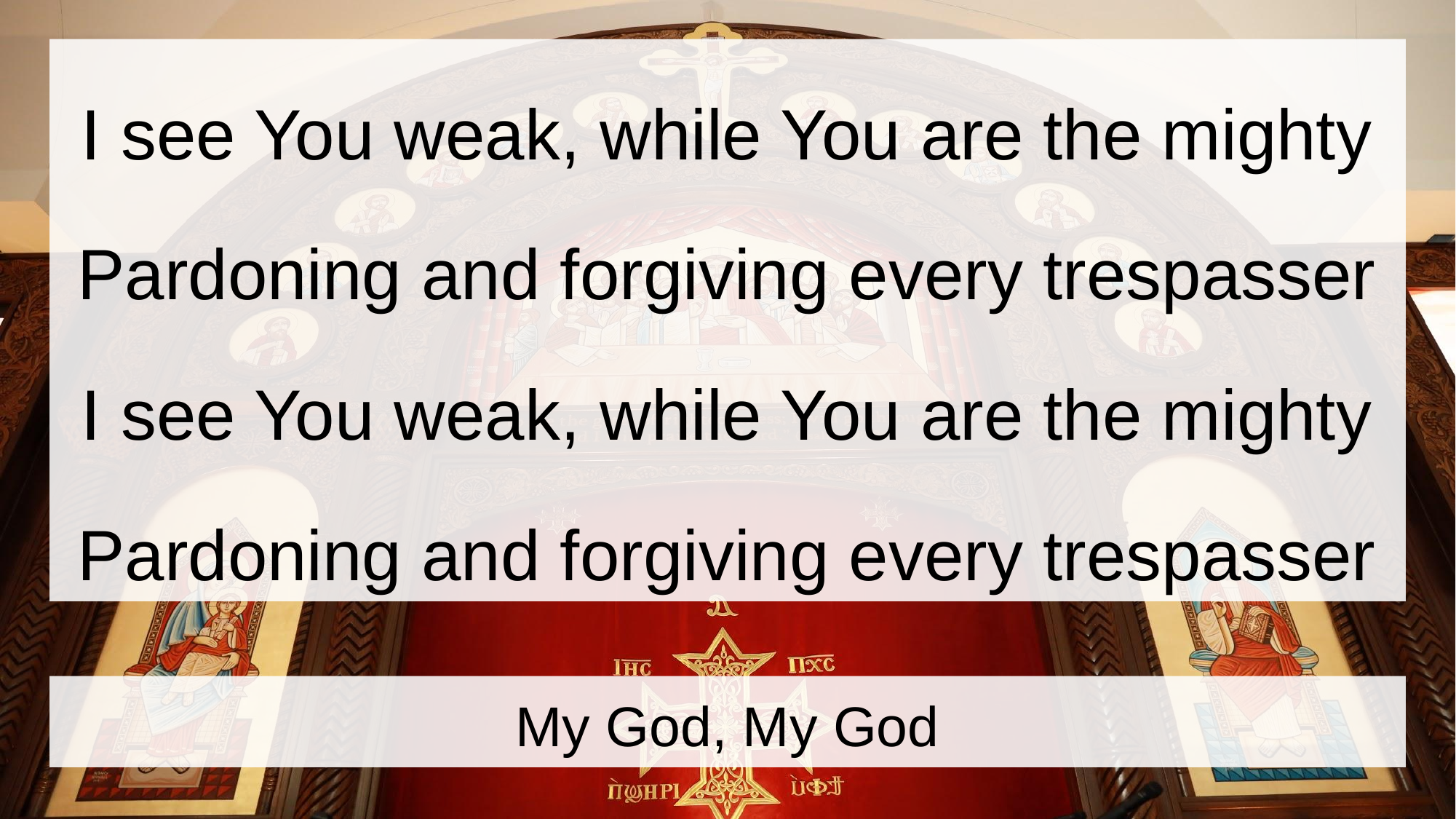

I see You weak, while You are the mighty
Pardoning and forgiving every trespasser
I see You weak, while You are the mighty
Pardoning and forgiving every trespasser
# My God, My God